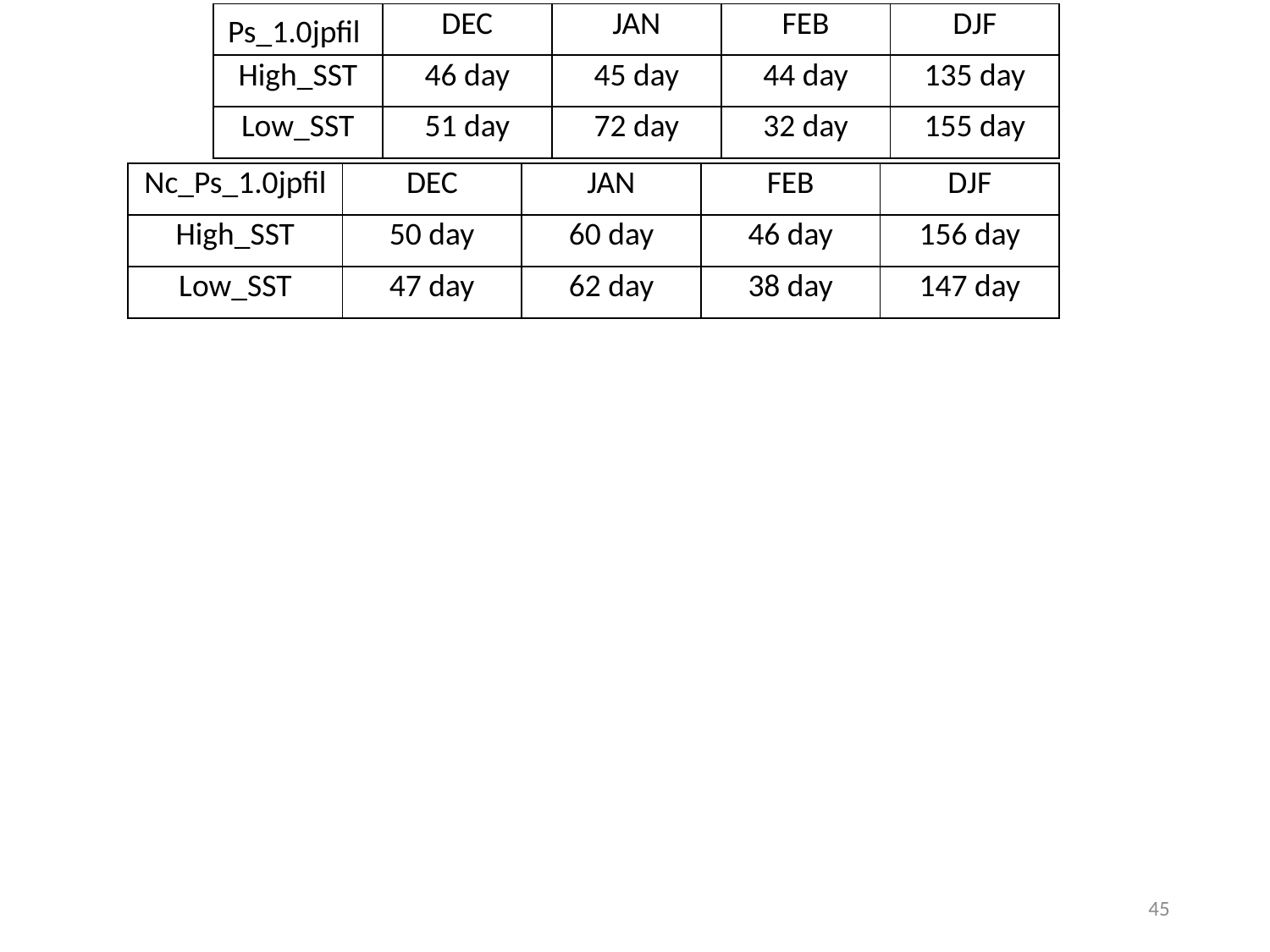

|  | DEC | JAN | FEB | DJF |
| --- | --- | --- | --- | --- |
| High\_SST | 46 day | 45 day | 44 day | 135 day |
| Low\_SST | 51 day | 72 day | 32 day | 155 day |
Ps_1.0jpfil
| Nc\_Ps\_1.0jpfil | DEC | JAN | FEB | DJF |
| --- | --- | --- | --- | --- |
| High\_SST | 50 day | 60 day | 46 day | 156 day |
| Low\_SST | 47 day | 62 day | 38 day | 147 day |
45